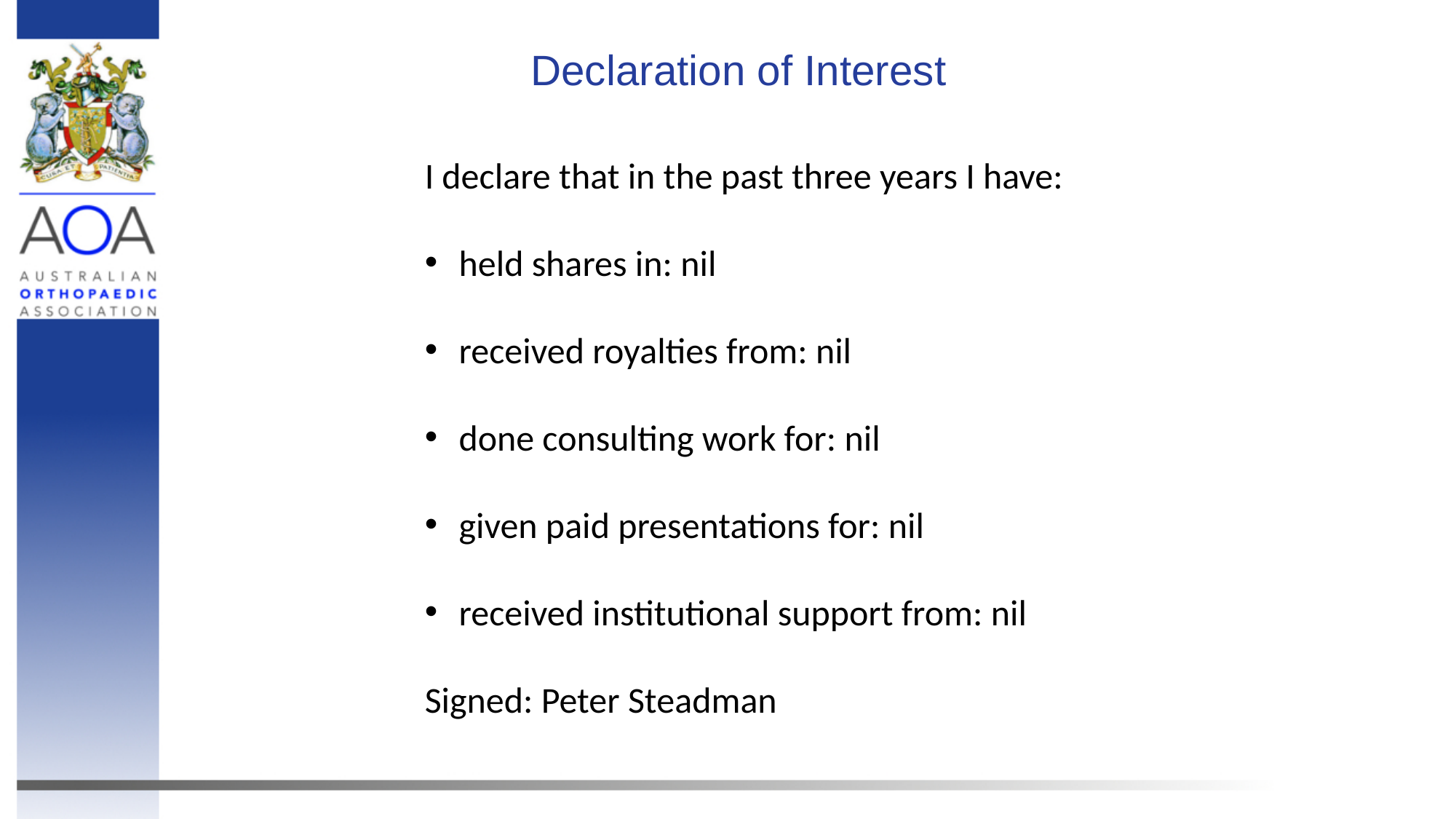

Declaration of Interest
I declare that in the past three years I have:

held shares in: nil

received royalties from: nil

done consulting work for: nil

given paid presentations for: nil

received institutional support from: nil

Signed: Peter Steadman